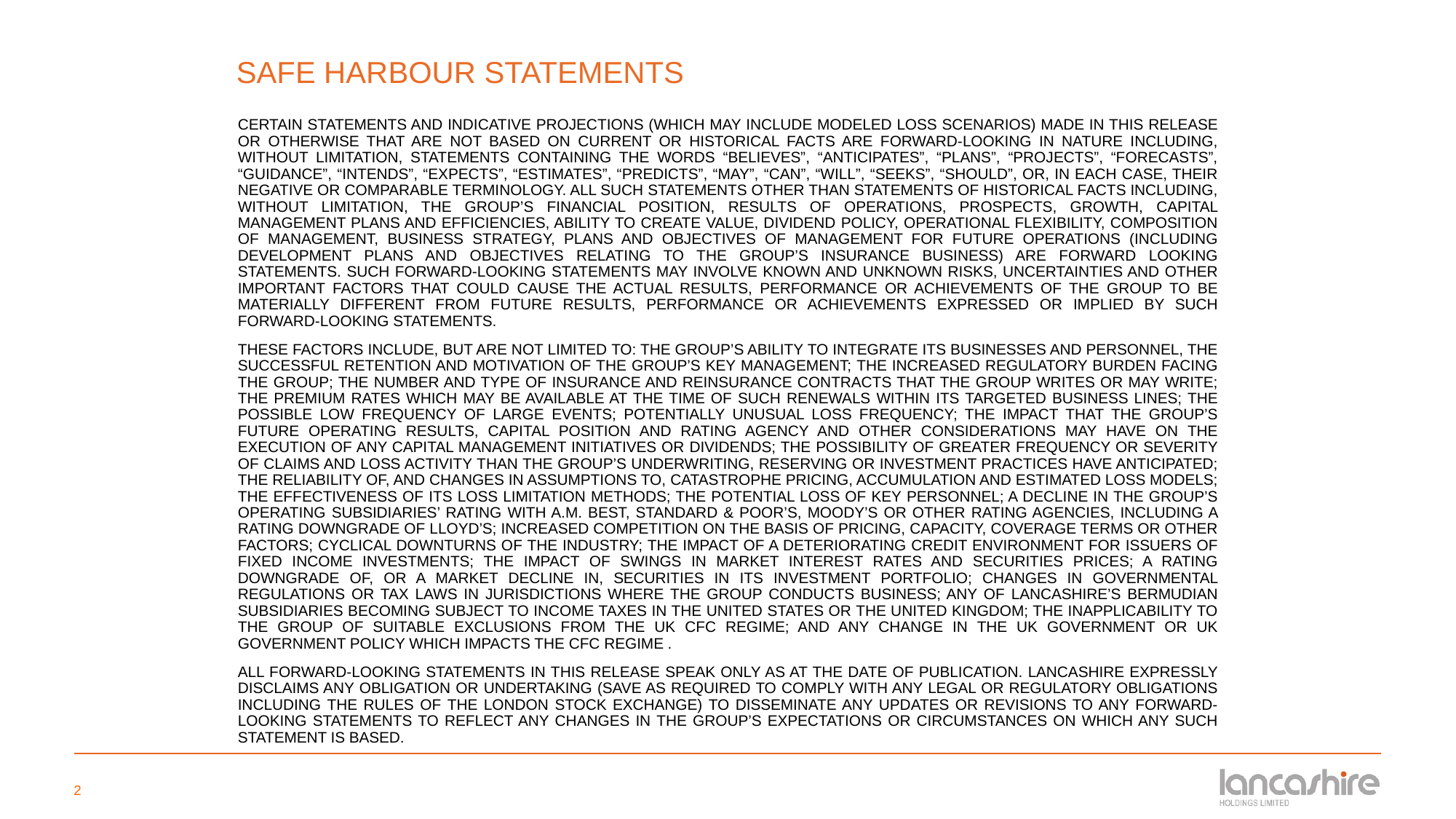

# SAFE HARBOUR STATEMENTS
CERTAIN STATEMENTS AND INDICATIVE PROJECTIONS (WHICH MAY INCLUDE MODELED LOSS SCENARIOS) MADE IN THIS RELEASE OR OTHERWISE THAT ARE NOT BASED ON CURRENT OR HISTORICAL FACTS ARE FORWARD-LOOKING IN NATURE INCLUDING, WITHOUT LIMITATION, STATEMENTS CONTAINING THE WORDS “BELIEVES”, “ANTICIPATES”, “PLANS”, “PROJECTS”, “FORECASTS”, “GUIDANCE”, “INTENDS”, “EXPECTS”, “ESTIMATES”, “PREDICTS”, “MAY”, “CAN”, “WILL”, “SEEKS”, “SHOULD”, OR, IN EACH CASE, THEIR NEGATIVE OR COMPARABLE TERMINOLOGY. ALL SUCH STATEMENTS OTHER THAN STATEMENTS OF HISTORICAL FACTS INCLUDING, WITHOUT LIMITATION, THE GROUP’S FINANCIAL POSITION, RESULTS OF OPERATIONS, PROSPECTS, GROWTH, CAPITAL MANAGEMENT PLANS AND EFFICIENCIES, ABILITY TO CREATE VALUE, DIVIDEND POLICY, OPERATIONAL FLEXIBILITY, COMPOSITION OF MANAGEMENT, BUSINESS STRATEGY, PLANS AND OBJECTIVES OF MANAGEMENT FOR FUTURE OPERATIONS (INCLUDING DEVELOPMENT PLANS AND OBJECTIVES RELATING TO THE GROUP’S INSURANCE BUSINESS) ARE FORWARD LOOKING STATEMENTS. SUCH FORWARD-LOOKING STATEMENTS MAY INVOLVE KNOWN AND UNKNOWN RISKS, UNCERTAINTIES AND OTHER IMPORTANT FACTORS THAT COULD CAUSE THE ACTUAL RESULTS, PERFORMANCE OR ACHIEVEMENTS OF THE GROUP TO BE MATERIALLY DIFFERENT FROM FUTURE RESULTS, PERFORMANCE OR ACHIEVEMENTS EXPRESSED OR IMPLIED BY SUCH FORWARD-LOOKING STATEMENTS.
THESE FACTORS INCLUDE, BUT ARE NOT LIMITED TO: THE GROUP’S ABILITY TO INTEGRATE ITS BUSINESSES AND PERSONNEL, THE SUCCESSFUL RETENTION AND MOTIVATION OF THE GROUP’S KEY MANAGEMENT; THE INCREASED REGULATORY BURDEN FACING THE GROUP; THE NUMBER AND TYPE OF INSURANCE AND REINSURANCE CONTRACTS THAT THE GROUP WRITES OR MAY WRITE; THE PREMIUM RATES WHICH MAY BE AVAILABLE AT THE TIME OF SUCH RENEWALS WITHIN ITS TARGETED BUSINESS LINES; THE POSSIBLE LOW FREQUENCY OF LARGE EVENTS; POTENTIALLY UNUSUAL LOSS FREQUENCY; THE IMPACT THAT THE GROUP’S FUTURE OPERATING RESULTS, CAPITAL POSITION AND RATING AGENCY AND OTHER CONSIDERATIONS MAY HAVE ON THE EXECUTION OF ANY CAPITAL MANAGEMENT INITIATIVES OR DIVIDENDS; THE POSSIBILITY OF GREATER FREQUENCY OR SEVERITY OF CLAIMS AND LOSS ACTIVITY THAN THE GROUP’S UNDERWRITING, RESERVING OR INVESTMENT PRACTICES HAVE ANTICIPATED; THE RELIABILITY OF, AND CHANGES IN ASSUMPTIONS TO, CATASTROPHE PRICING, ACCUMULATION AND ESTIMATED LOSS MODELS; THE EFFECTIVENESS OF ITS LOSS LIMITATION METHODS; THE POTENTIAL LOSS OF KEY PERSONNEL; A DECLINE IN THE GROUP’S OPERATING SUBSIDIARIES’ RATING WITH A.M. BEST, STANDARD & POOR’S, MOODY’S OR OTHER RATING AGENCIES, INCLUDING A RATING DOWNGRADE OF LLOYD’S; INCREASED COMPETITION ON THE BASIS OF PRICING, CAPACITY, COVERAGE TERMS OR OTHER FACTORS; CYCLICAL DOWNTURNS OF THE INDUSTRY; THE IMPACT OF A DETERIORATING CREDIT ENVIRONMENT FOR ISSUERS OF FIXED INCOME INVESTMENTS; THE IMPACT OF SWINGS IN MARKET INTEREST RATES AND SECURITIES PRICES; A RATING DOWNGRADE OF, OR A MARKET DECLINE IN, SECURITIES IN ITS INVESTMENT PORTFOLIO; CHANGES IN GOVERNMENTAL REGULATIONS OR TAX LAWS IN JURISDICTIONS WHERE THE GROUP CONDUCTS BUSINESS; ANY OF LANCASHIRE’S BERMUDIAN SUBSIDIARIES BECOMING SUBJECT TO INCOME TAXES IN THE UNITED STATES OR THE UNITED KINGDOM; THE INAPPLICABILITY TO THE GROUP OF SUITABLE EXCLUSIONS FROM THE UK CFC REGIME; AND ANY CHANGE IN THE UK GOVERNMENT OR UK GOVERNMENT POLICY WHICH IMPACTS THE CFC REGIME .
ALL FORWARD-LOOKING STATEMENTS IN THIS RELEASE SPEAK ONLY AS AT THE DATE OF PUBLICATION. LANCASHIRE EXPRESSLY DISCLAIMS ANY OBLIGATION OR UNDERTAKING (SAVE AS REQUIRED TO COMPLY WITH ANY LEGAL OR REGULATORY OBLIGATIONS INCLUDING THE RULES OF THE LONDON STOCK EXCHANGE) TO DISSEMINATE ANY UPDATES OR REVISIONS TO ANY FORWARD-LOOKING STATEMENTS TO REFLECT ANY CHANGES IN THE GROUP’S EXPECTATIONS OR CIRCUMSTANCES ON WHICH ANY SUCH STATEMENT IS BASED.